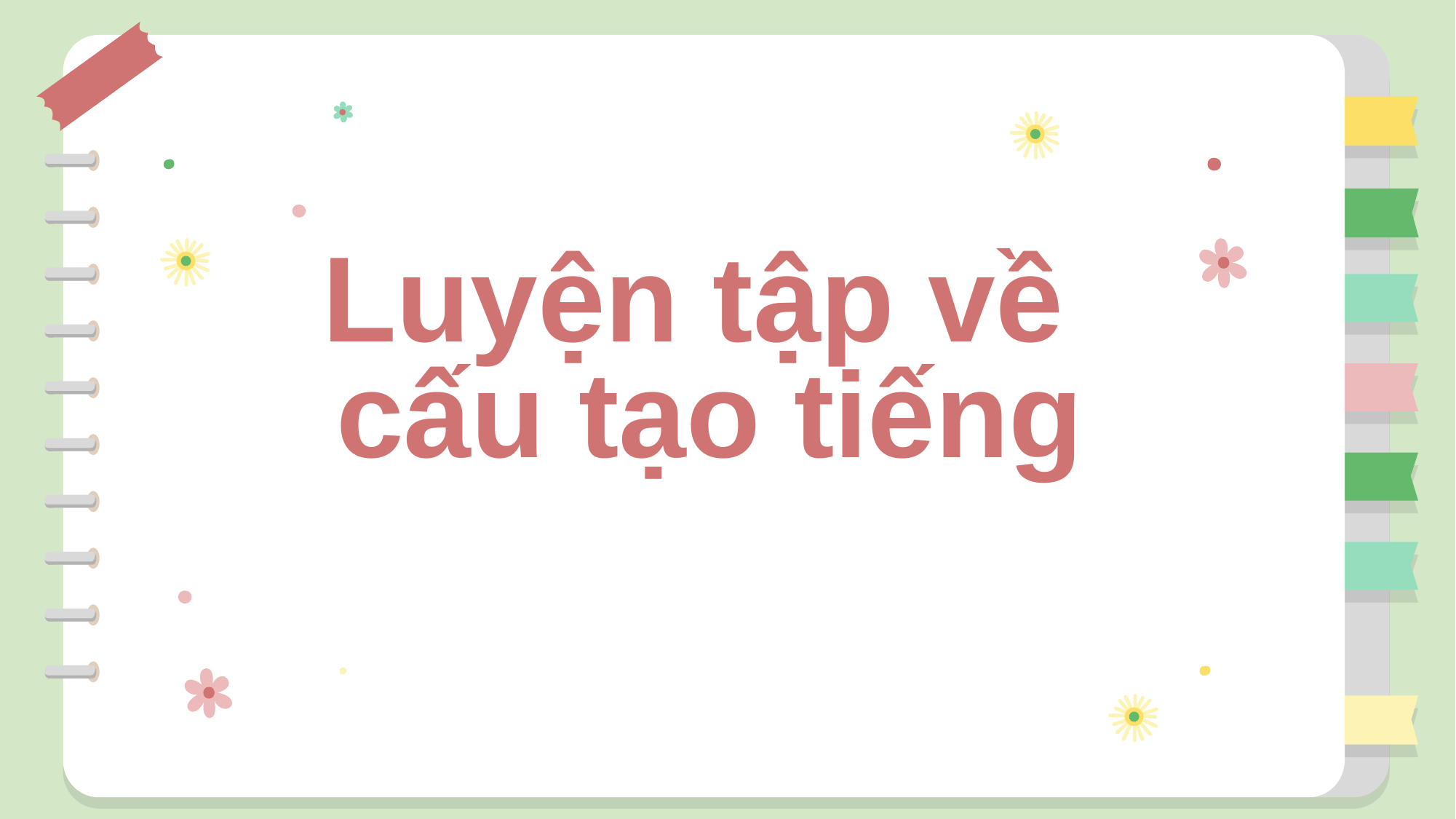

# Luyện tập về cấu tạo tiếng